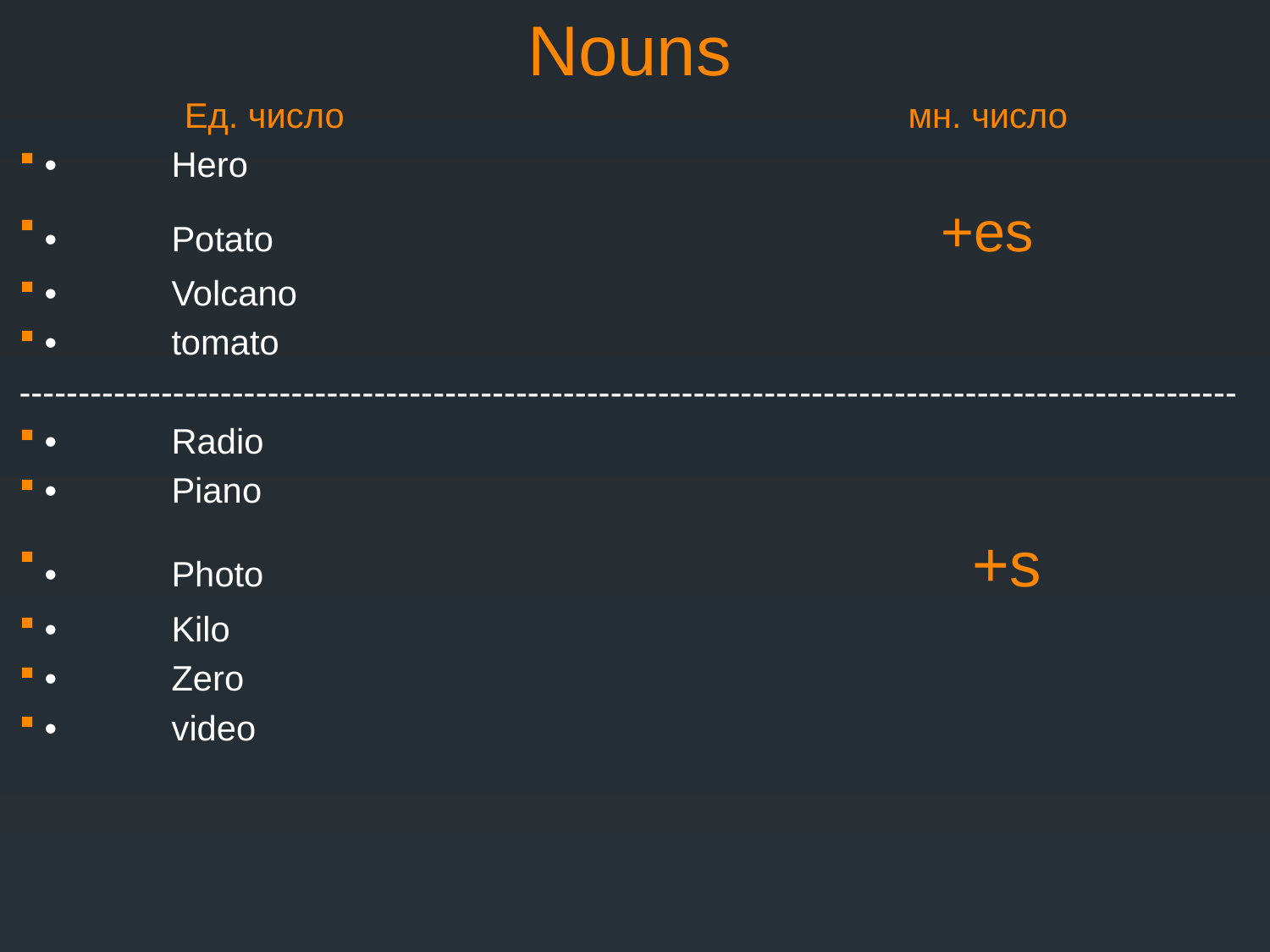

# Nouns
                 Ед. число					мн. число
•	Hero
•	Potato	                                                                  +es
•	Volcano
•	tomato
-------------------------------------------------------------------------------------------------------
•	Radio
•	Piano
•	Photo                                                                        +s
•	Kilo
•	Zero
•	video